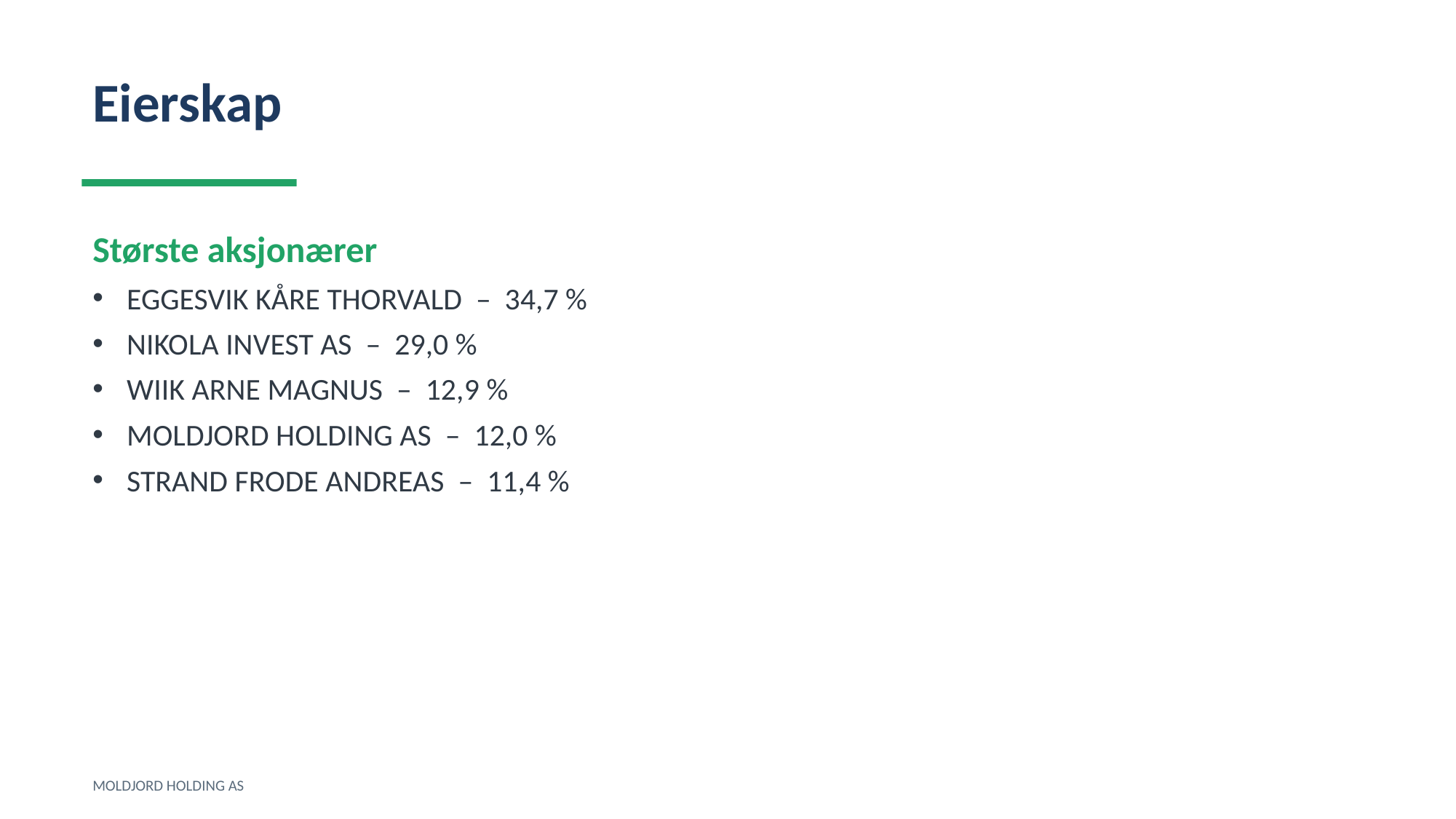

Eierskap

Største aksjonærer
EGGESVIK KÅRE THORVALD  –  34,7 %
NIKOLA INVEST AS  –  29,0 %
WIIK ARNE MAGNUS  –  12,9 %
MOLDJORD HOLDING AS  –  12,0 %
STRAND FRODE ANDREAS  –  11,4 %
MOLDJORD HOLDING AS